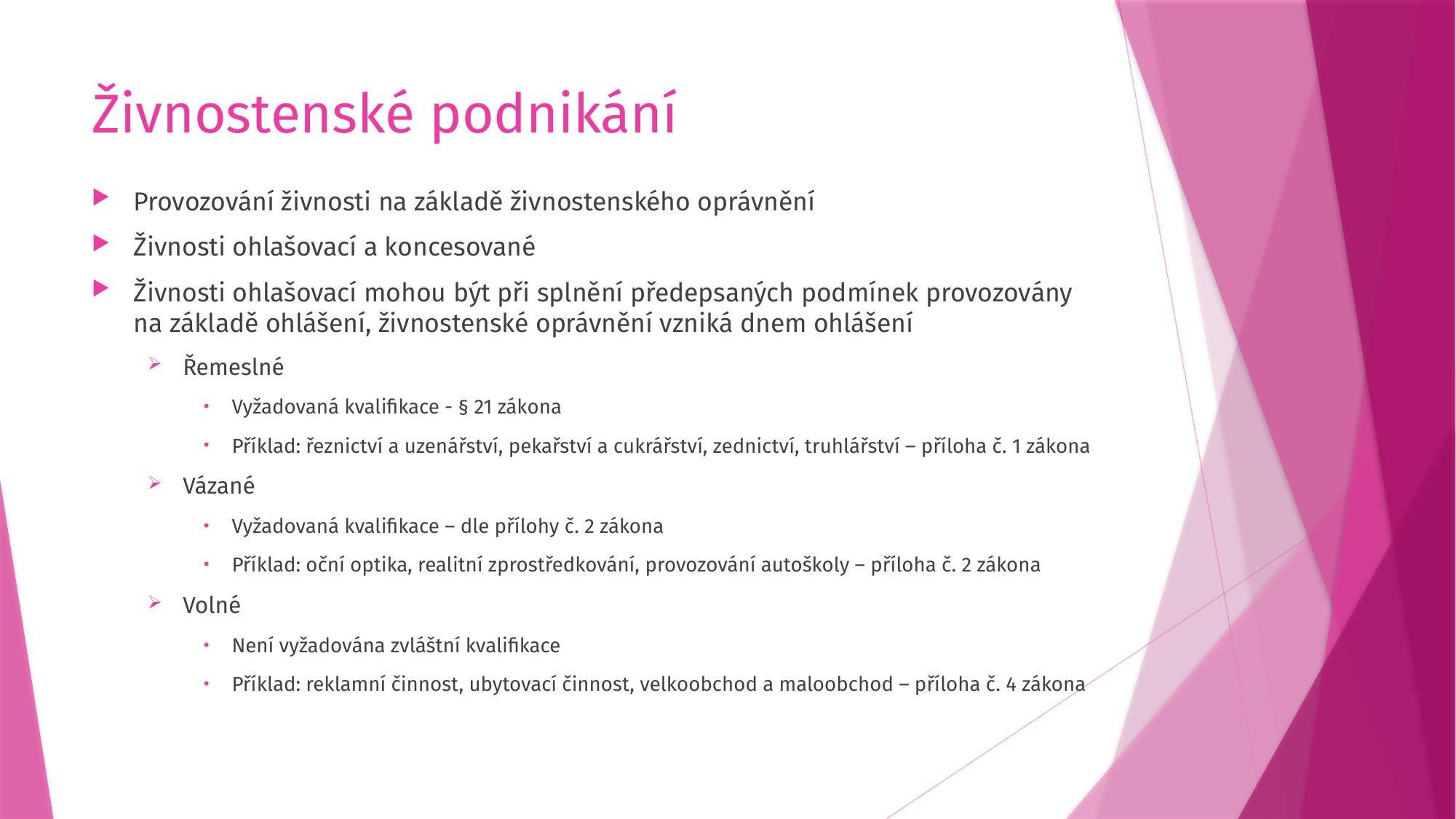

# Živnostenské podnikání
Provozování živnosti na základě živnostenského oprávnění
Živnosti ohlašovací a koncesované
Živnosti ohlašovací mohou být při splnění předepsaných podmínek provozovány na základě ohlášení, živnostenské oprávnění vzniká dnem ohlášení
Řemeslné
Vyžadovaná kvalifikace - § 21 zákona
Příklad: řeznictví a uzenářství, pekařství a cukrářství, zednictví, truhlářství – příloha č. 1 zákona
Vázané
Vyžadovaná kvalifikace – dle přílohy č. 2 zákona
Příklad: oční optika, realitní zprostředkování, provozování autoškoly – příloha č. 2 zákona
Volné
Není vyžadována zvláštní kvalifikace
Příklad: reklamní činnost, ubytovací činnost, velkoobchod a maloobchod – příloha č. 4 zákona